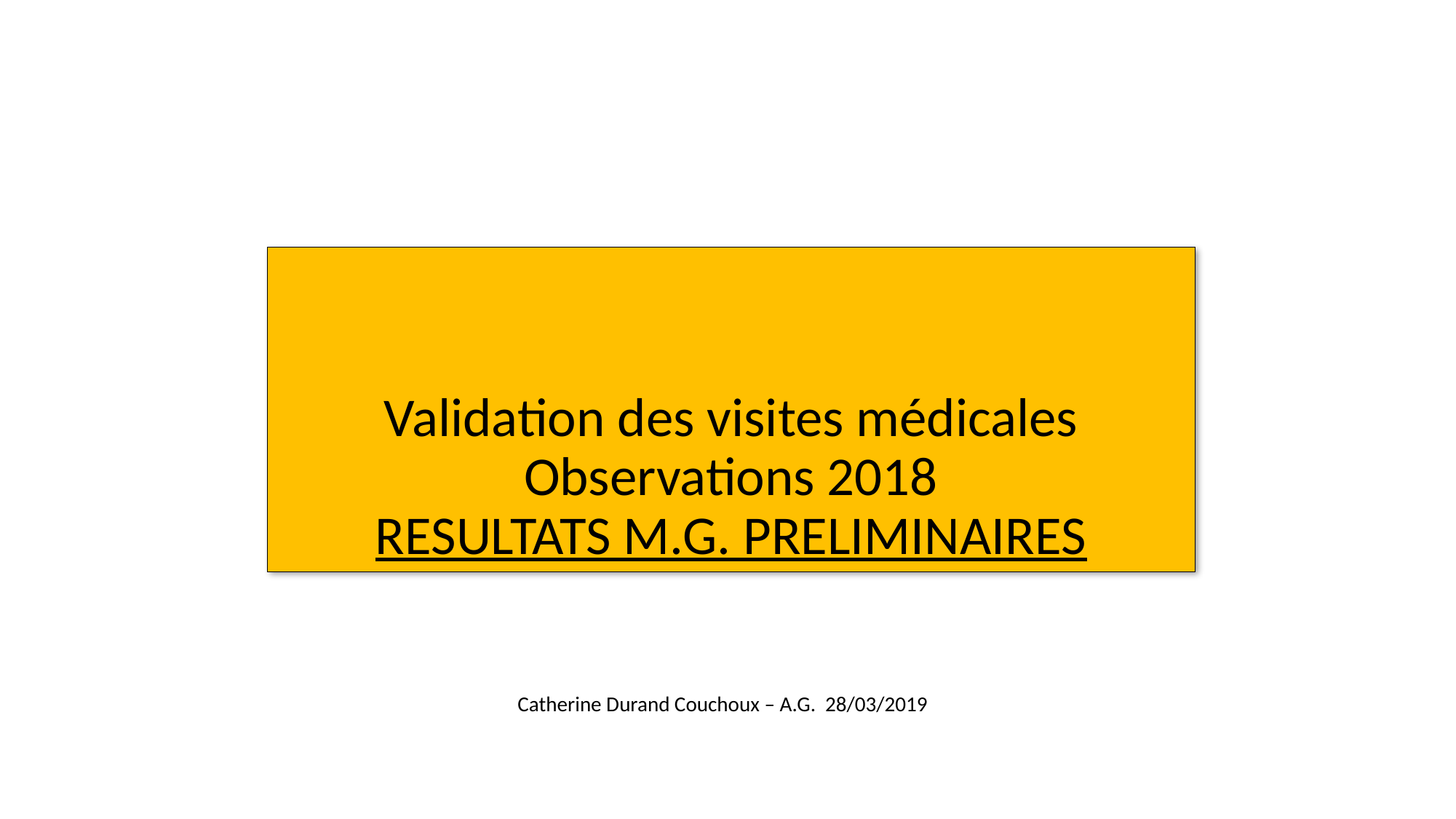

# Validation des visites médicales Observations 2018 RESULTATS M.G. PRELIMINAIRES
Catherine Durand Couchoux – A.G.  28/03/2019